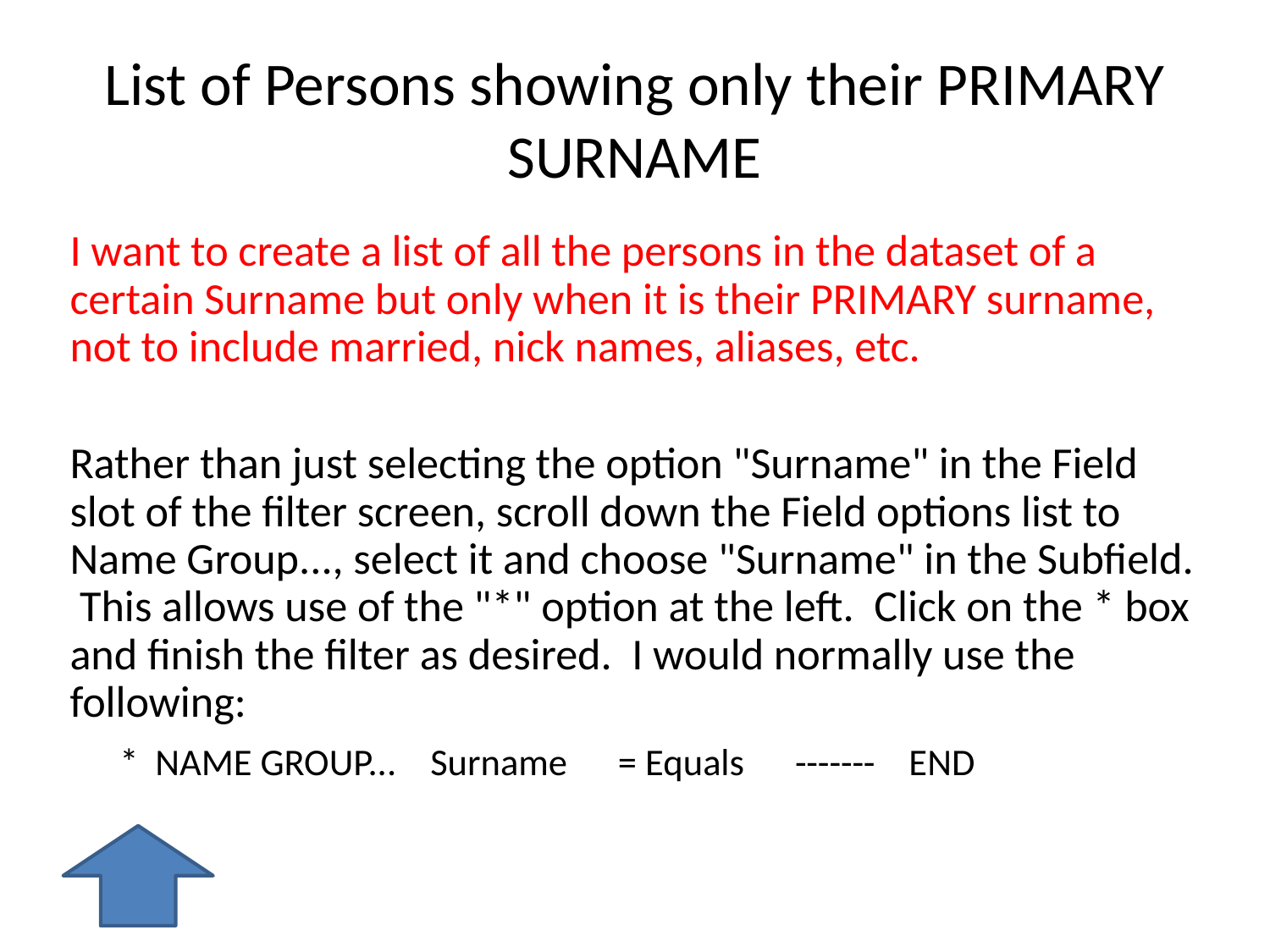

# List of Persons showing only their PRIMARY SURNAME
I want to create a list of all the persons in the dataset of a certain Surname but only when it is their PRIMARY surname, not to include married, nick names, aliases, etc.

Rather than just selecting the option "Surname" in the Field slot of the filter screen, scroll down the Field options list to Name Group..., select it and choose "Surname" in the Subfield.  This allows use of the "*" option at the left.  Click on the * box and finish the filter as desired.  I would normally use the following:
     *  NAME GROUP...    Surname      = Equals      -------    END